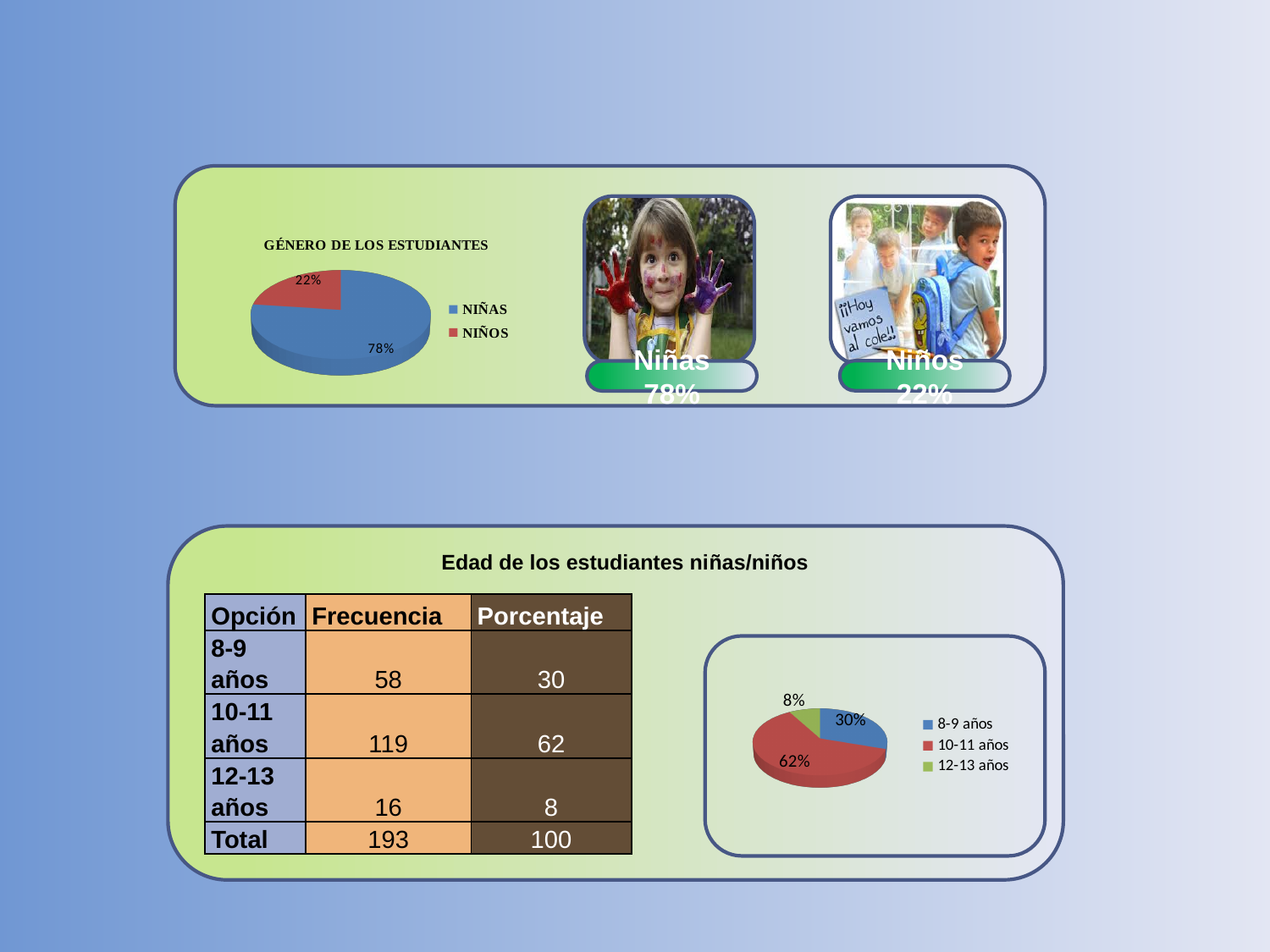

[unsupported chart]

Niños 22%
Niñas 78%

Edad de los estudiantes niñas/niños

| Opción | Frecuencia | Porcentaje |  |  |
| --- | --- | --- | --- | --- |
| 8-9 años | 58 | 30 |  |  |
| 10-11 años | 119 | 62 |  |  |
| 12-13 años | 16 | 8 |  |  |
| Total | 193 | 100 |  |  |

[unsupported chart]